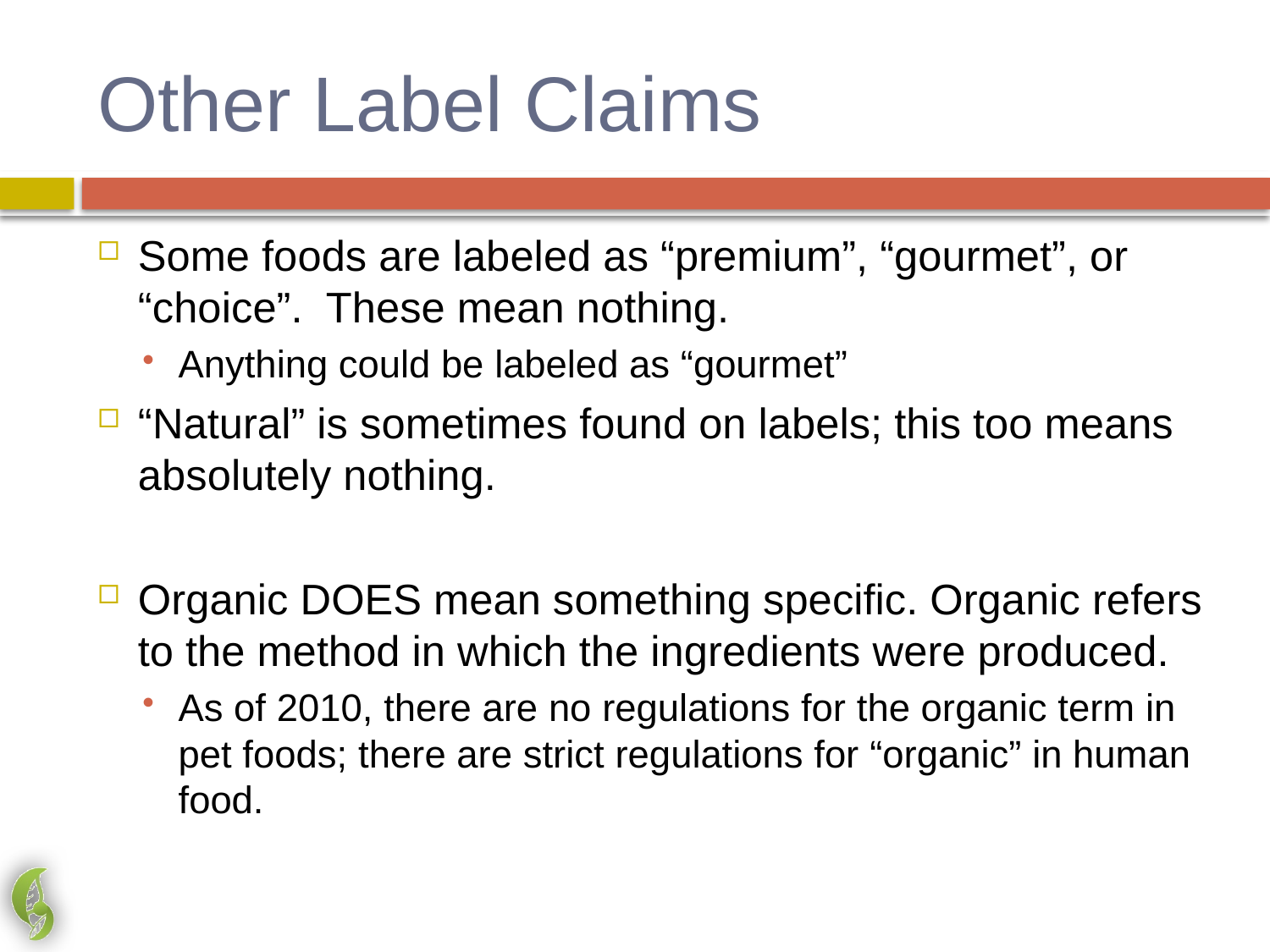

# Other Label Claims
Some foods are labeled as “premium”, “gourmet”, or “choice”.  These mean nothing.
Anything could be labeled as “gourmet”
“Natural” is sometimes found on labels; this too means absolutely nothing.

Organic DOES mean something specific. Organic refers to the method in which the ingredients were produced.
As of 2010, there are no regulations for the organic term in pet foods; there are strict regulations for “organic” in human food.